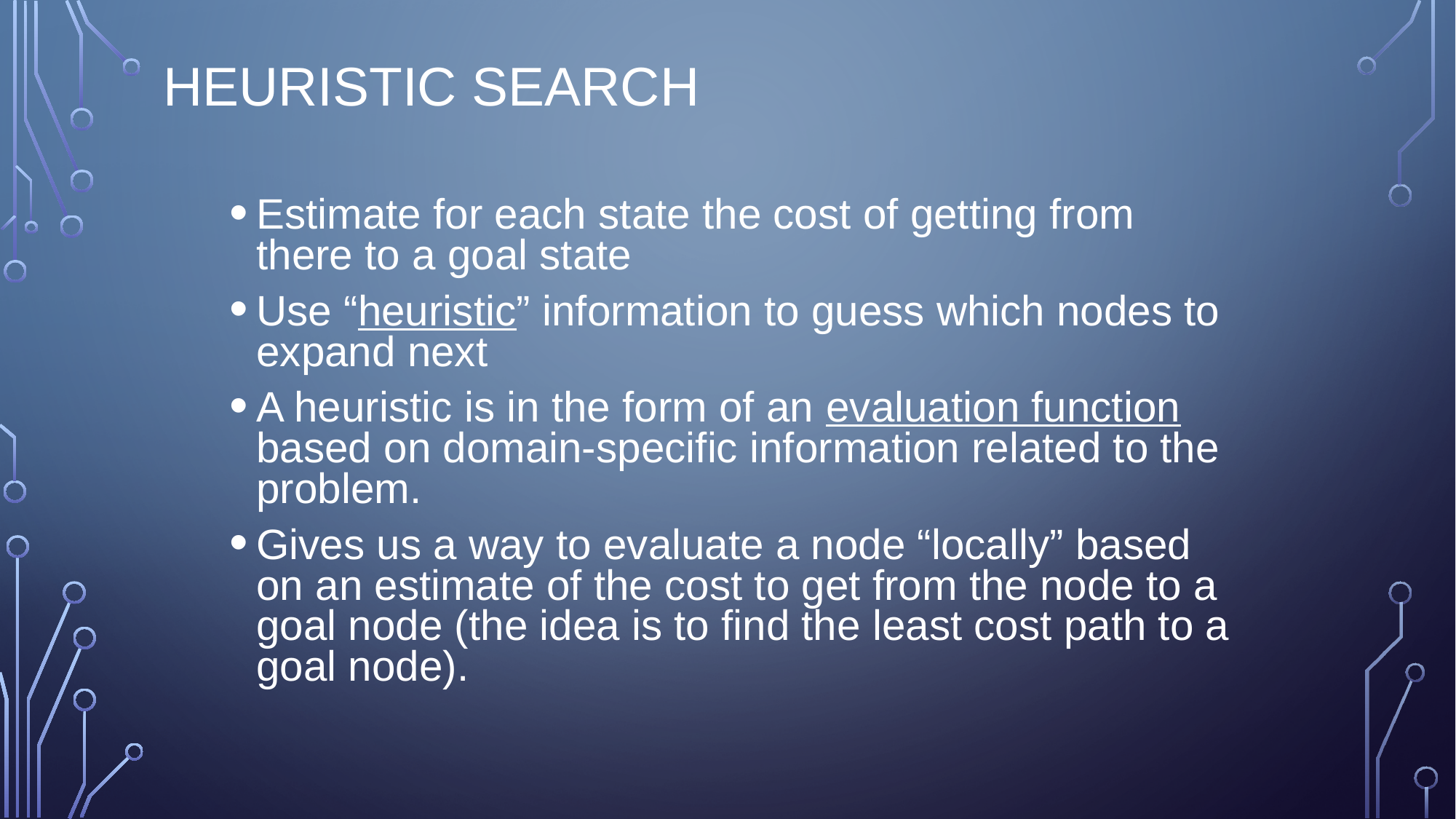

# Heuristic Search
Estimate for each state the cost of getting from there to a goal state
Use “heuristic” information to guess which nodes to expand next
A heuristic is in the form of an evaluation function based on domain-specific information related to the problem.
Gives us a way to evaluate a node “locally” based on an estimate of the cost to get from the node to a goal node (the idea is to find the least cost path to a goal node).